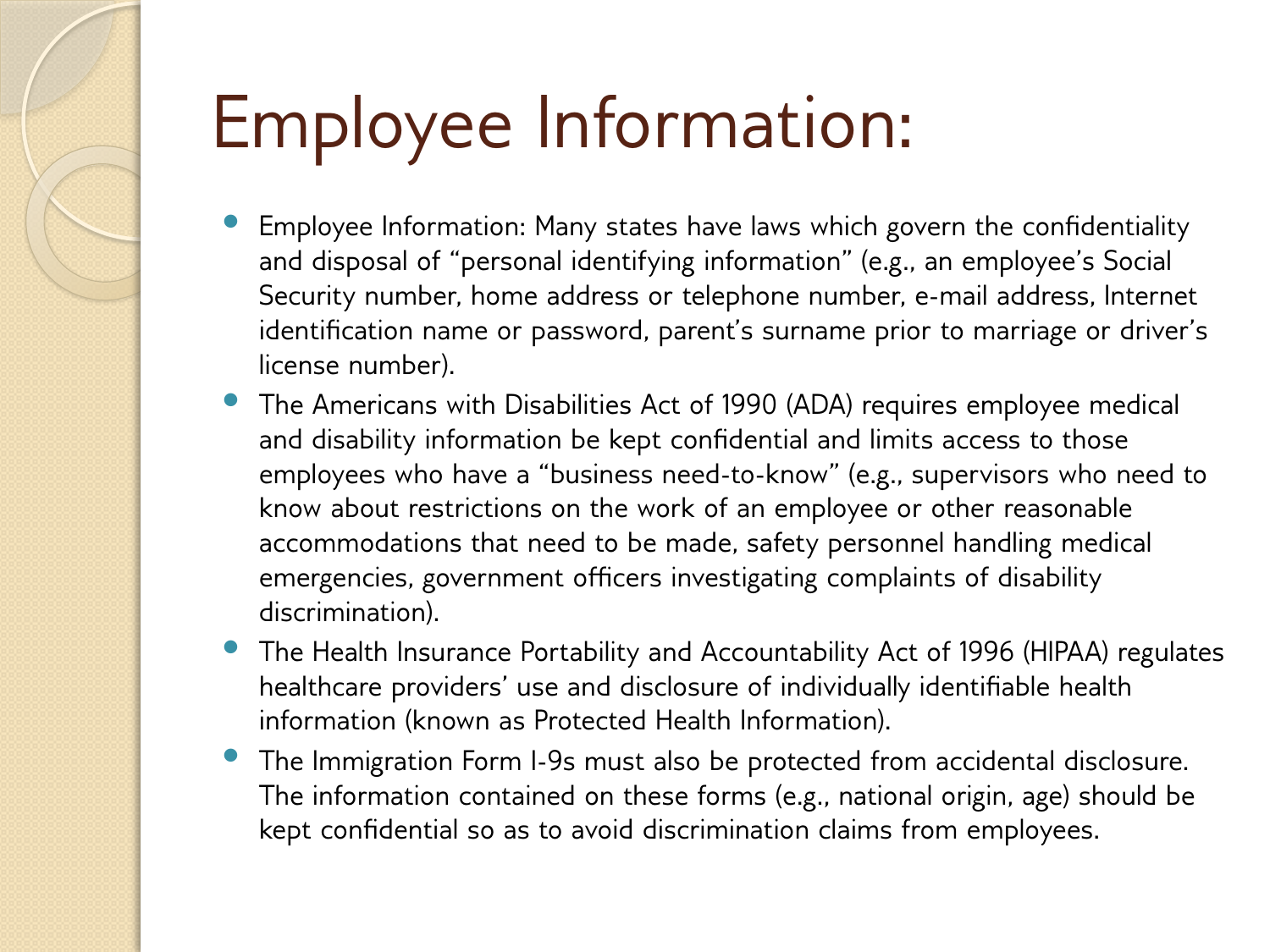

# Employee Information:
Employee Information: Many states have laws which govern the confidentiality and disposal of “personal identifying information” (e.g., an employee’s Social Security number, home address or telephone number, e-mail address, Internet identification name or password, parent’s surname prior to marriage or driver’s license number).
The Americans with Disabilities Act of 1990 (ADA) requires employee medical and disability information be kept confidential and limits access to those employees who have a “business need-to-know” (e.g., supervisors who need to know about restrictions on the work of an employee or other reasonable accommodations that need to be made, safety personnel handling medical emergencies, government officers investigating complaints of disability discrimination).
The Health Insurance Portability and Accountability Act of 1996 (HIPAA) regulates healthcare providers’ use and disclosure of individually identifiable health information (known as Protected Health Information).
The Immigration Form I-9s must also be protected from accidental disclosure. The information contained on these forms (e.g., national origin, age) should be kept confidential so as to avoid discrimination claims from employees.